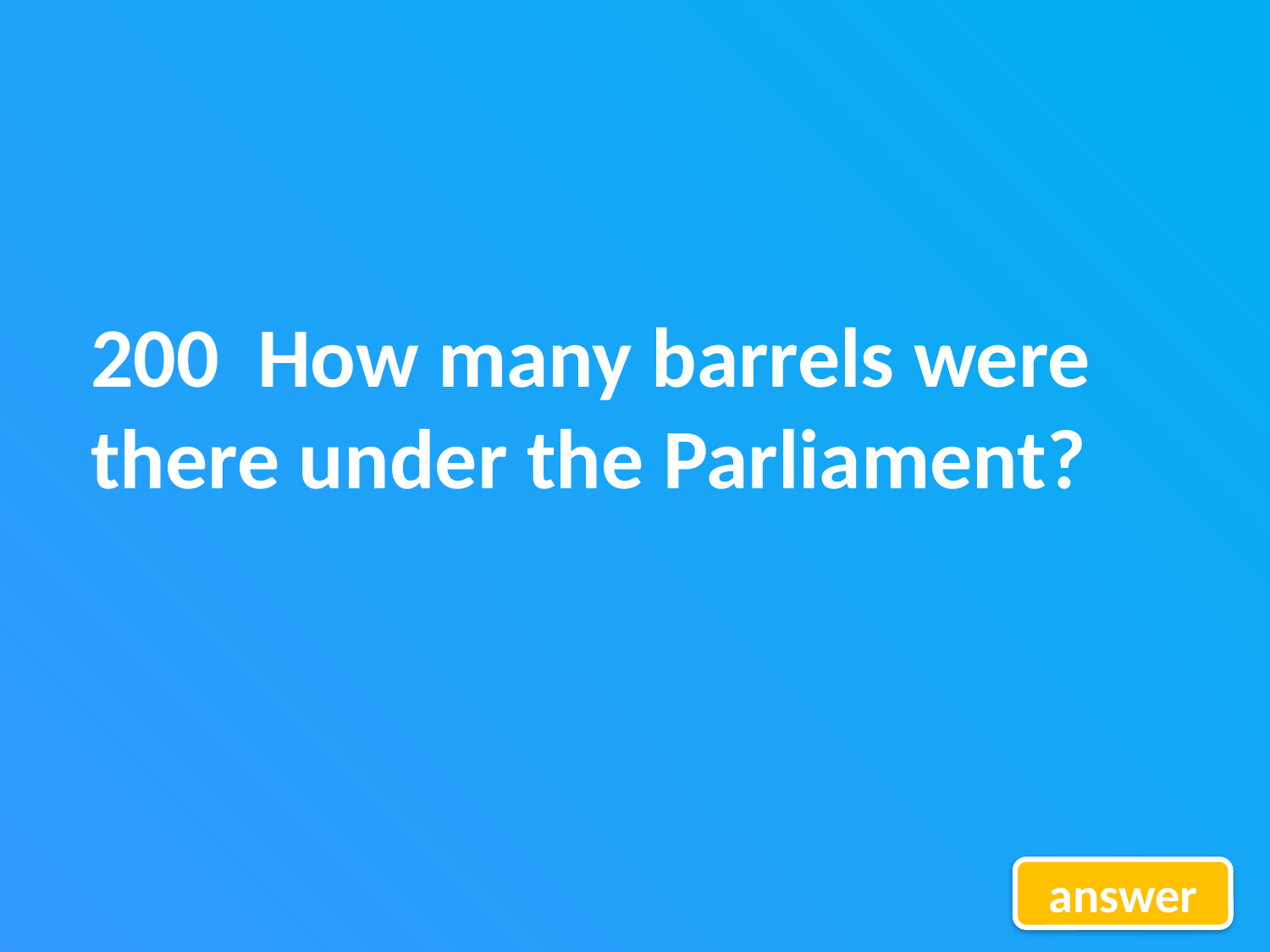

200  How many barrels were there under the Parliament?
answer